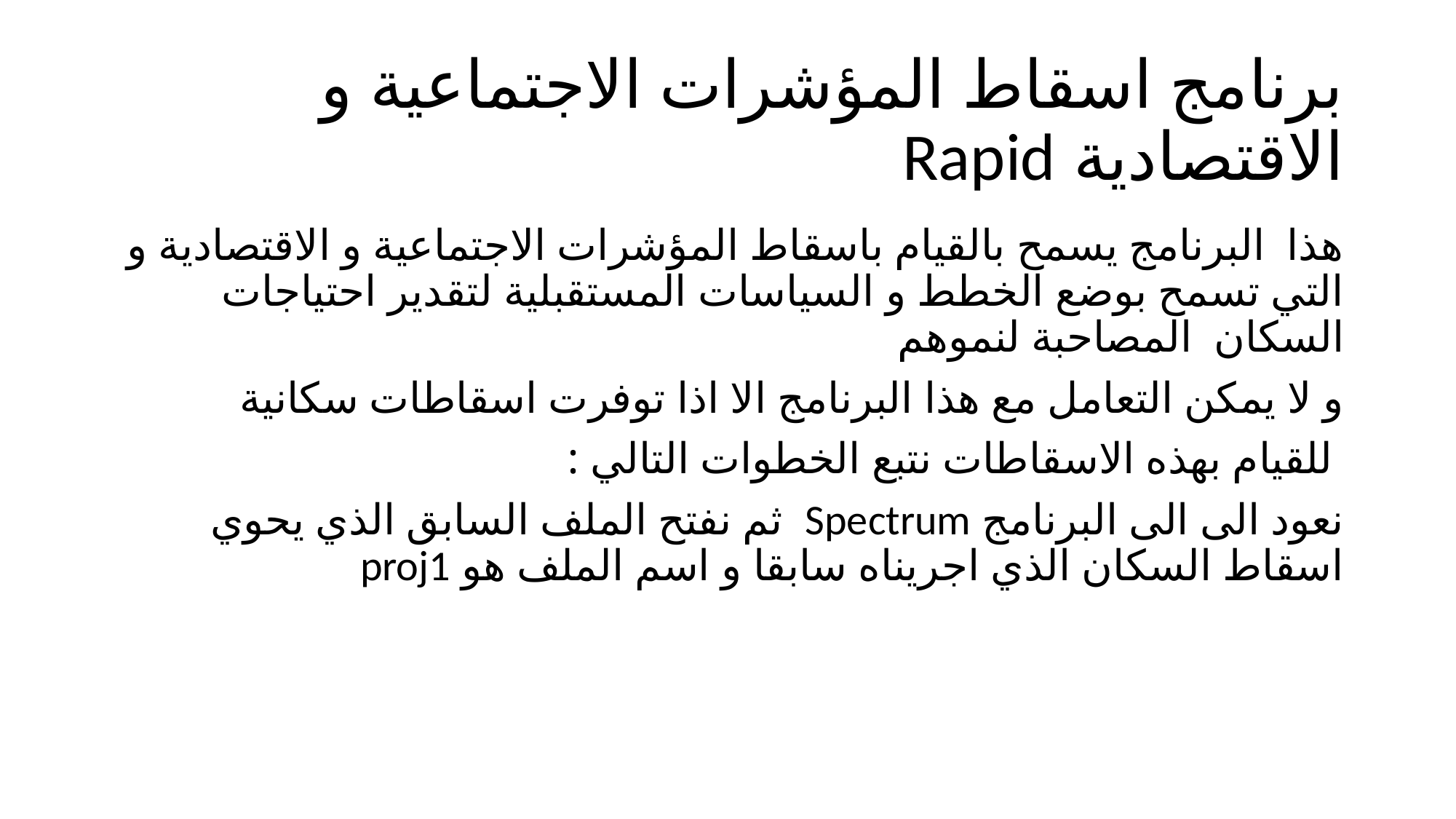

# برنامج اسقاط المؤشرات الاجتماعية و الاقتصادية Rapid
هذا  البرنامج يسمح بالقيام باسقاط المؤشرات الاجتماعية و الاقتصادية و التي تسمح بوضع الخطط و السياسات المستقبلية لتقدير احتياجات السكان  المصاحبة لنموهم
و لا يمكن التعامل مع هذا البرنامج الا اذا توفرت اسقاطات سكانية
 للقيام بهذه الاسقاطات نتبع الخطوات التالي :
نعود الى الى البرنامج Spectrum  ثم نفتح الملف السابق الذي يحوي اسقاط السكان الذي اجريناه سابقا و اسم الملف هو proj1